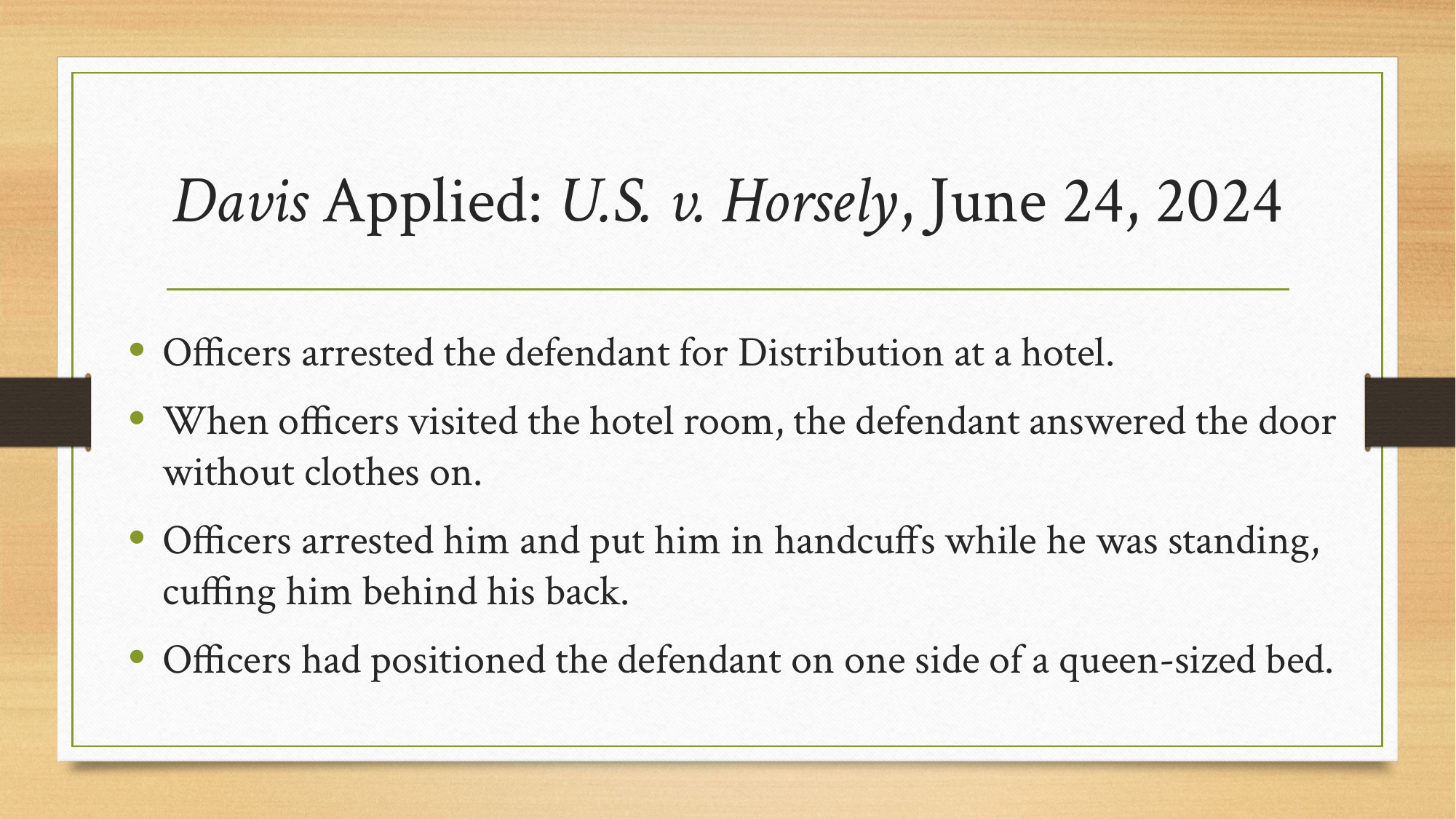

# Davis Applied: U.S. v. Horsely, June 24, 2024
Officers arrested the defendant for Distribution at a hotel.
When officers visited the hotel room, the defendant answered the door without clothes on.
Officers arrested him and put him in handcuffs while he was standing, cuffing him behind his back.
Officers had positioned the defendant on one side of a queen-sized bed.